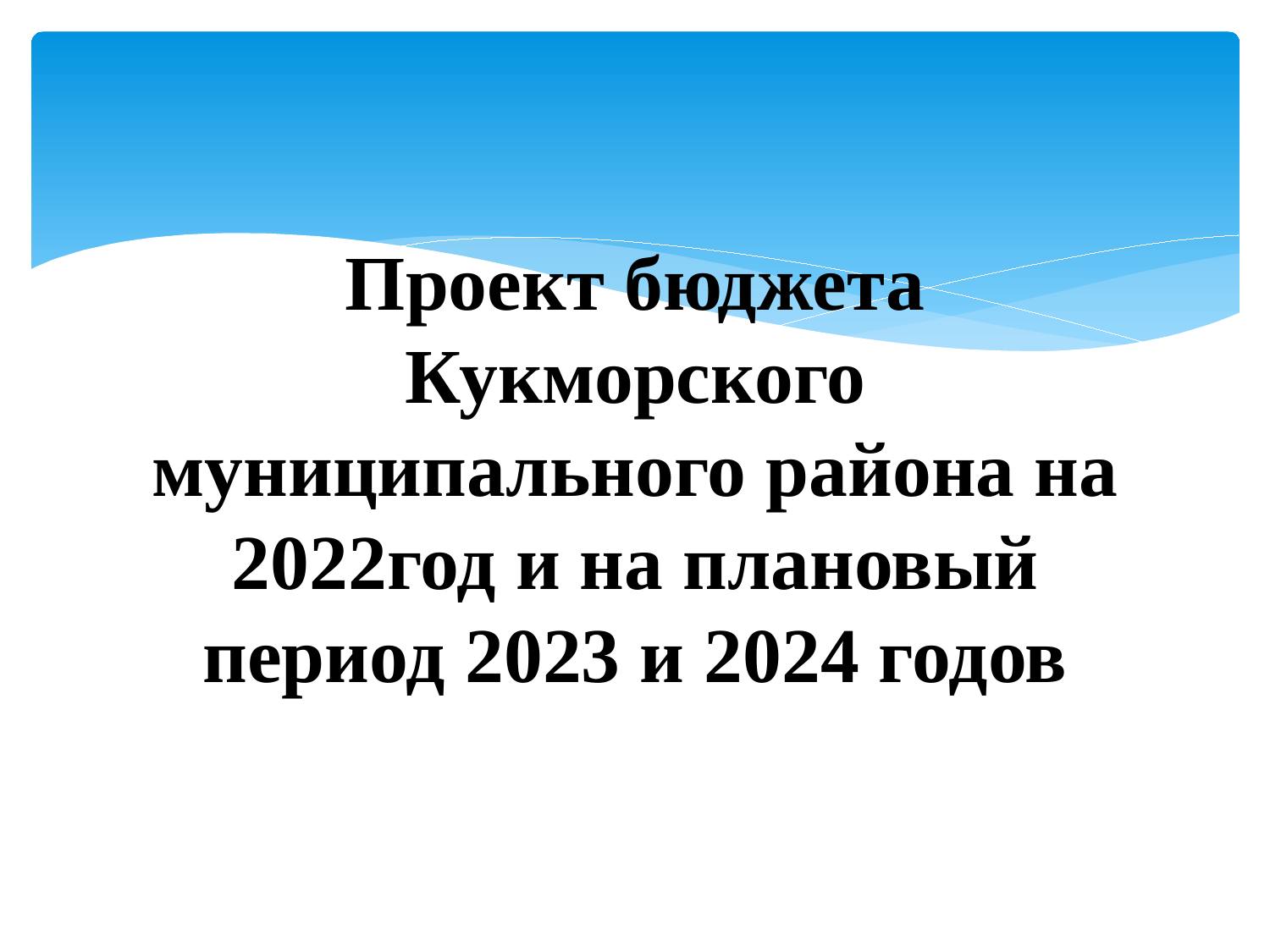

Проект бюджета Кукморского муниципального района на 2022год и на плановый период 2023 и 2024 годов